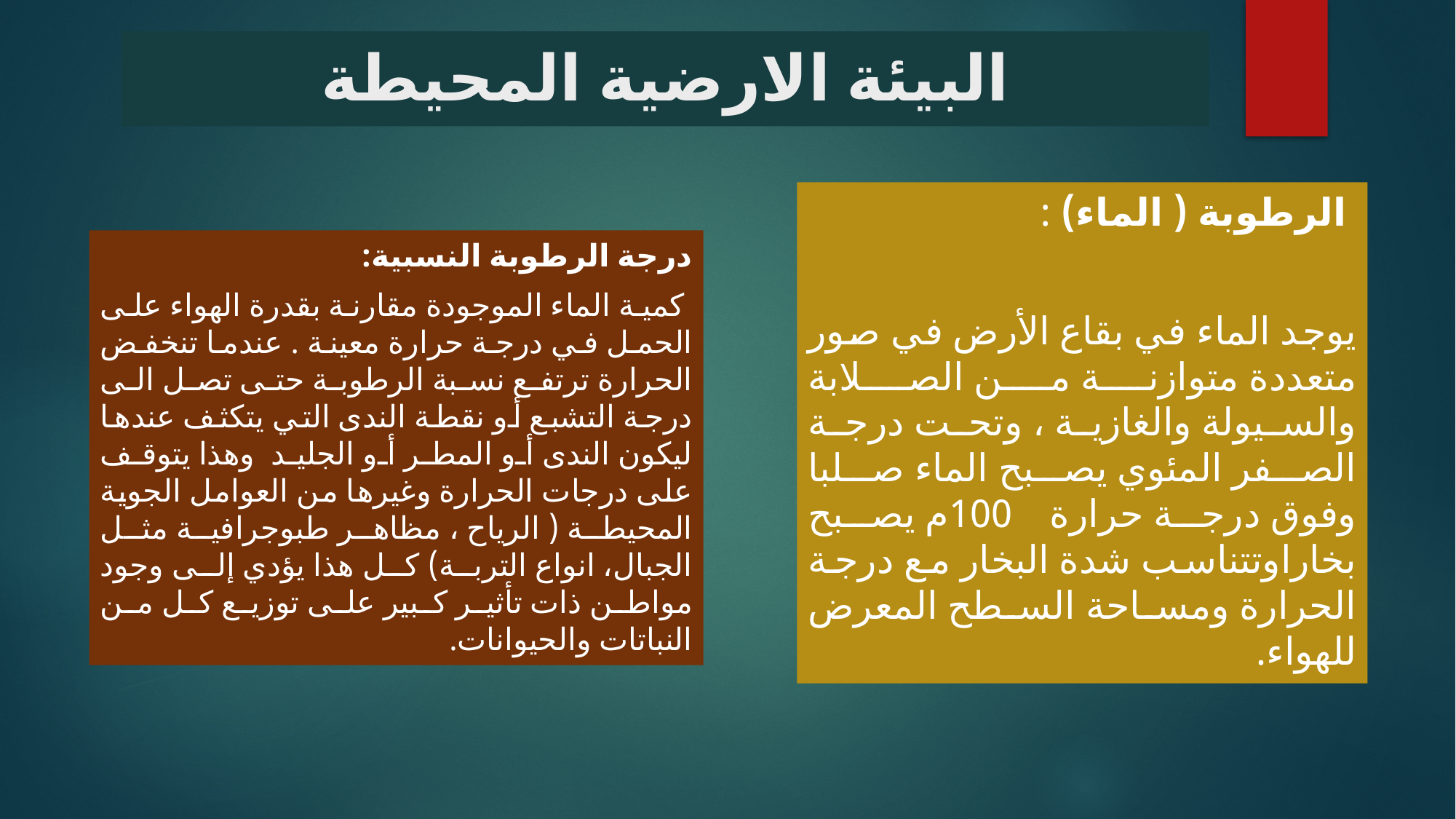

# البيئة الارضية المحيطة
 الرطوبة ( الماء) :

يوجد الماء في بقاع الأرض في صور متعددة متوازنة من الصلابة والسيولة والغازية ، وتحت درجة الصفر المئوي يصبح الماء صلبا وفوق درجة حرارة 100م يصبح بخاراوتتناسب شدة البخار مع درجة الحرارة ومساحة السطح المعرض للهواء.
درجة الرطوبة النسبية:
 كمية الماء الموجودة مقارنة بقدرة الهواء على الحمل في درجة حرارة معينة . عندما تنخفض الحرارة ترتفع نسبة الرطوبة حتى تصل الى درجة التشبع أو نقطة الندى التي يتكثف عندها ليكون الندى أو المطر أو الجليد  وهذا يتوقف على درجات الحرارة وغيرها من العوامل الجوية المحيطة ( الرياح ، مظاهر طبوجرافية مثل الجبال، انواع التربة) كل هذا يؤدي إلى وجود مواطن ذات تأثير كبير على توزيع كل من النباتات والحيوانات.